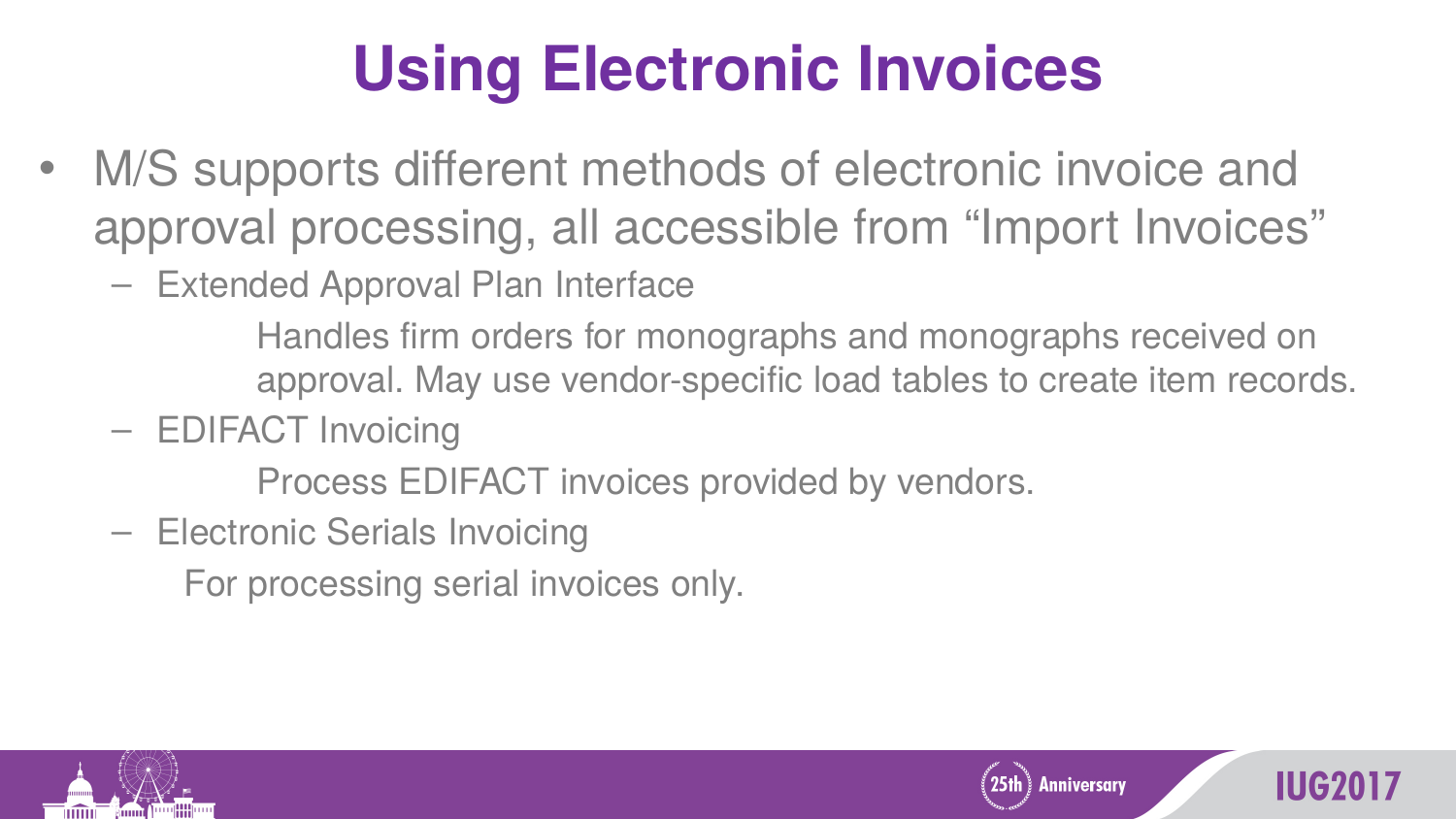

# Using Electronic Invoices
M/S supports different methods of electronic invoice and approval processing, all accessible from “Import Invoices”
Extended Approval Plan Interface
	Handles firm orders for monographs and monographs received on 	approval. May use vendor-specific load tables to create item records.
EDIFACT Invoicing
	Process EDIFACT invoices provided by vendors.
Electronic Serials Invoicing
For processing serial invoices only.